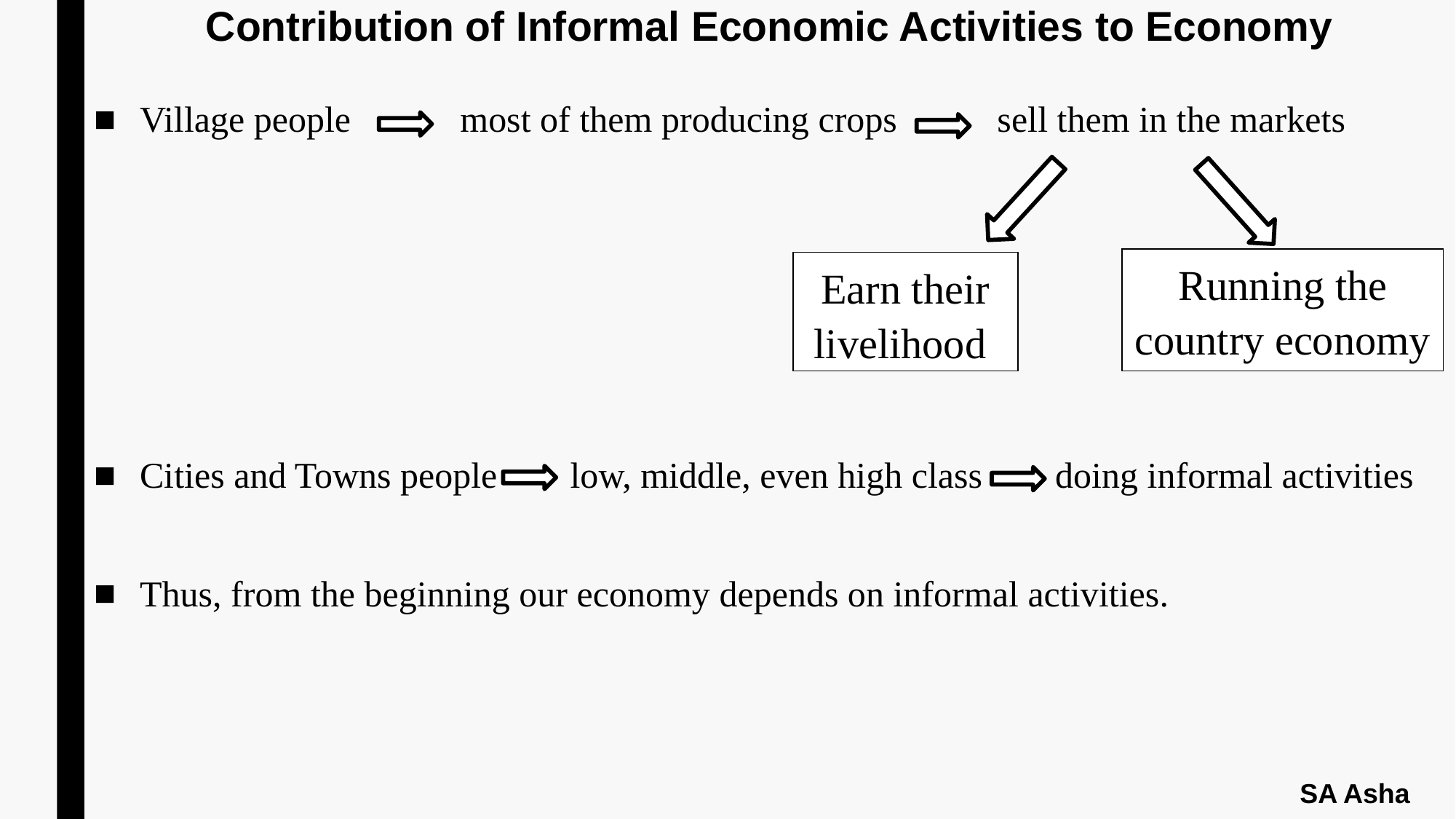

# Contribution of Informal Economic Activities to Economy
Village people            most of them producing crops           sell them in the markets

Cities and Towns people        low, middle, even high class        doing informal activities

Thus, from the beginning our economy depends on informal activities.

Running the country economy
Earn their livelihood

SA Asha